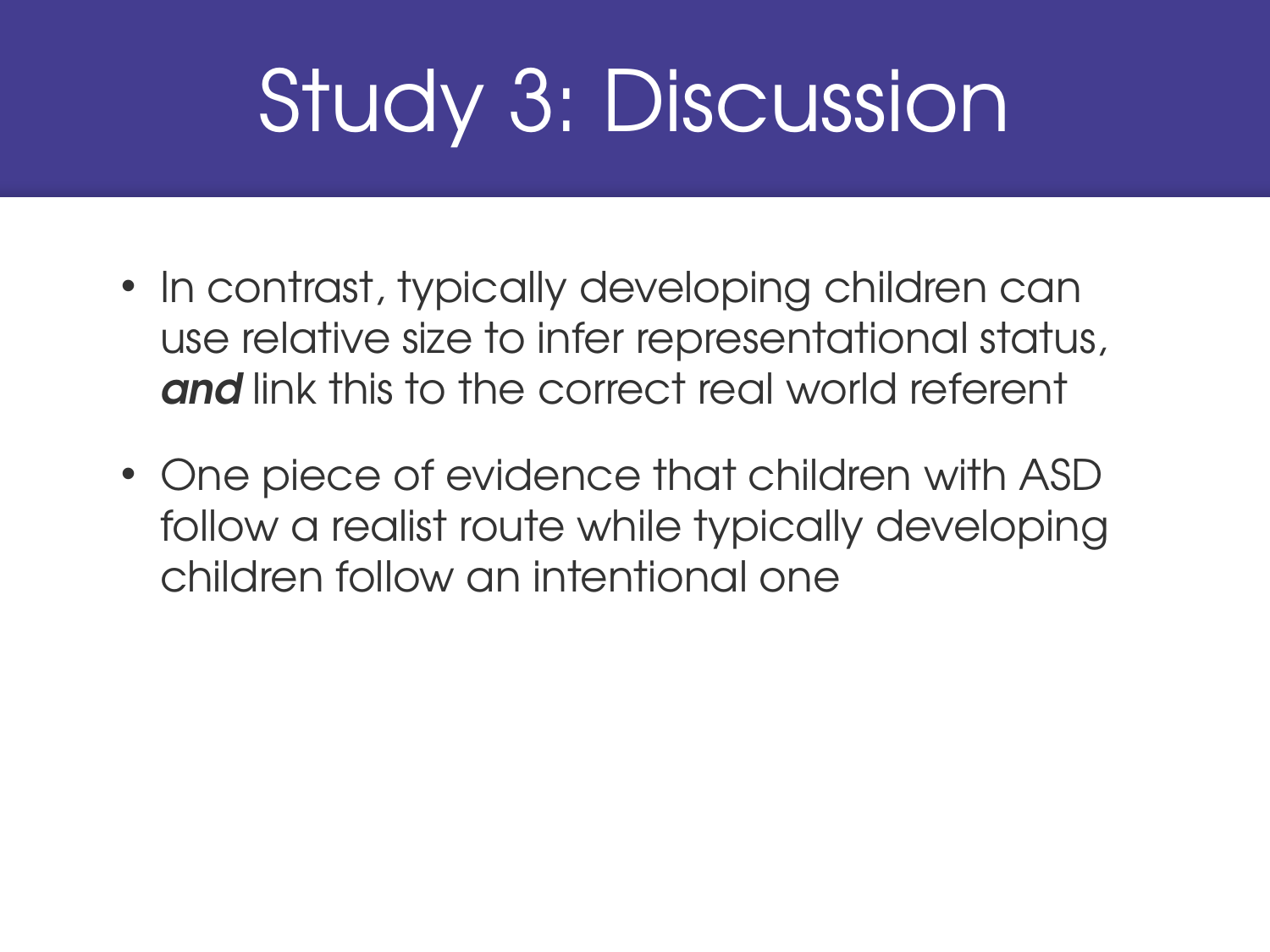

# Study 3: Discussion
In contrast, typically developing children can use relative size to infer representational status, and link this to the correct real world referent
One piece of evidence that children with ASD follow a realist route while typically developing children follow an intentional one